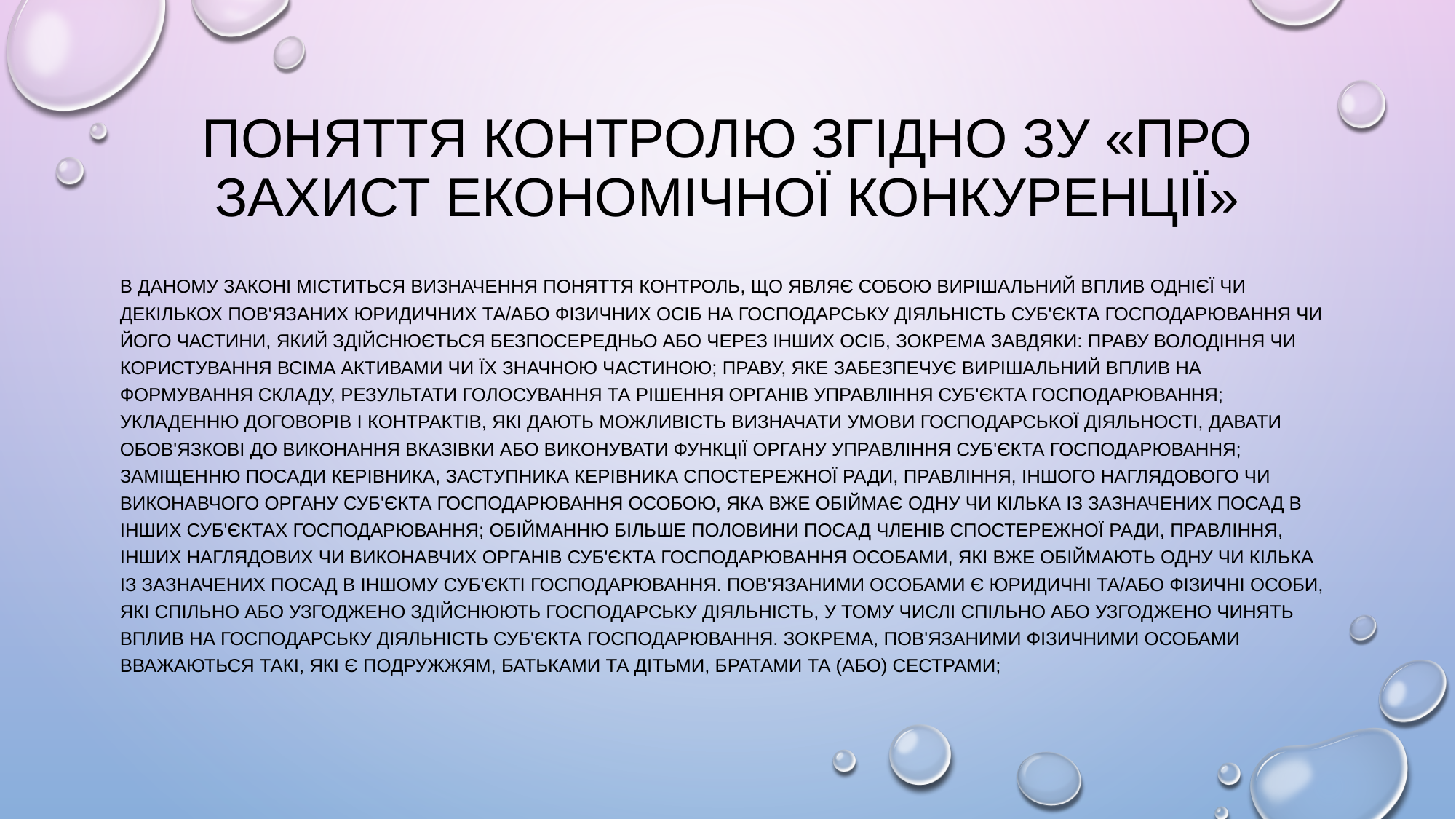

# Поняття контролю згідно ЗУ «ПРО захист економічної конкуренції»
В даному законі міститься визначення поняття контроль, що являє собою вирішальний вплив однієї чи декількох пов'язаних юридичних та/або фізичних осіб на господарську діяльність суб'єкта господарювання чи його частини, який здійснюється безпосередньо або через інших осіб, зокрема завдяки: праву володіння чи користування всіма активами чи їх значною частиною; праву, яке забезпечує вирішальний вплив на формування складу, результати голосування та рішення органів управління суб'єкта господарювання; укладенню договорів і контрактів, які дають можливість визначати умови господарської діяльності, давати обов'язкові до виконання вказівки або виконувати функції органу управління суб'єкта господарювання; заміщенню посади керівника, заступника керівника спостережної ради, правління, іншого наглядового чи виконавчого органу суб'єкта господарювання особою, яка вже обіймає одну чи кілька із зазначених посад в інших суб'єктах господарювання; обійманню більше половини посад членів спостережної ради, правління, інших наглядових чи виконавчих органів суб'єкта господарювання особами, які вже обіймають одну чи кілька із зазначених посад в іншому суб'єкті господарювання. Пов'язаними особами є юридичні та/або фізичні особи, які спільно або узгоджено здійснюють господарську діяльність, у тому числі спільно або узгоджено чинять вплив на господарську діяльність суб'єкта господарювання. Зокрема, пов'язаними фізичними особами вважаються такі, які є подружжям, батьками та дітьми, братами та (або) сестрами;